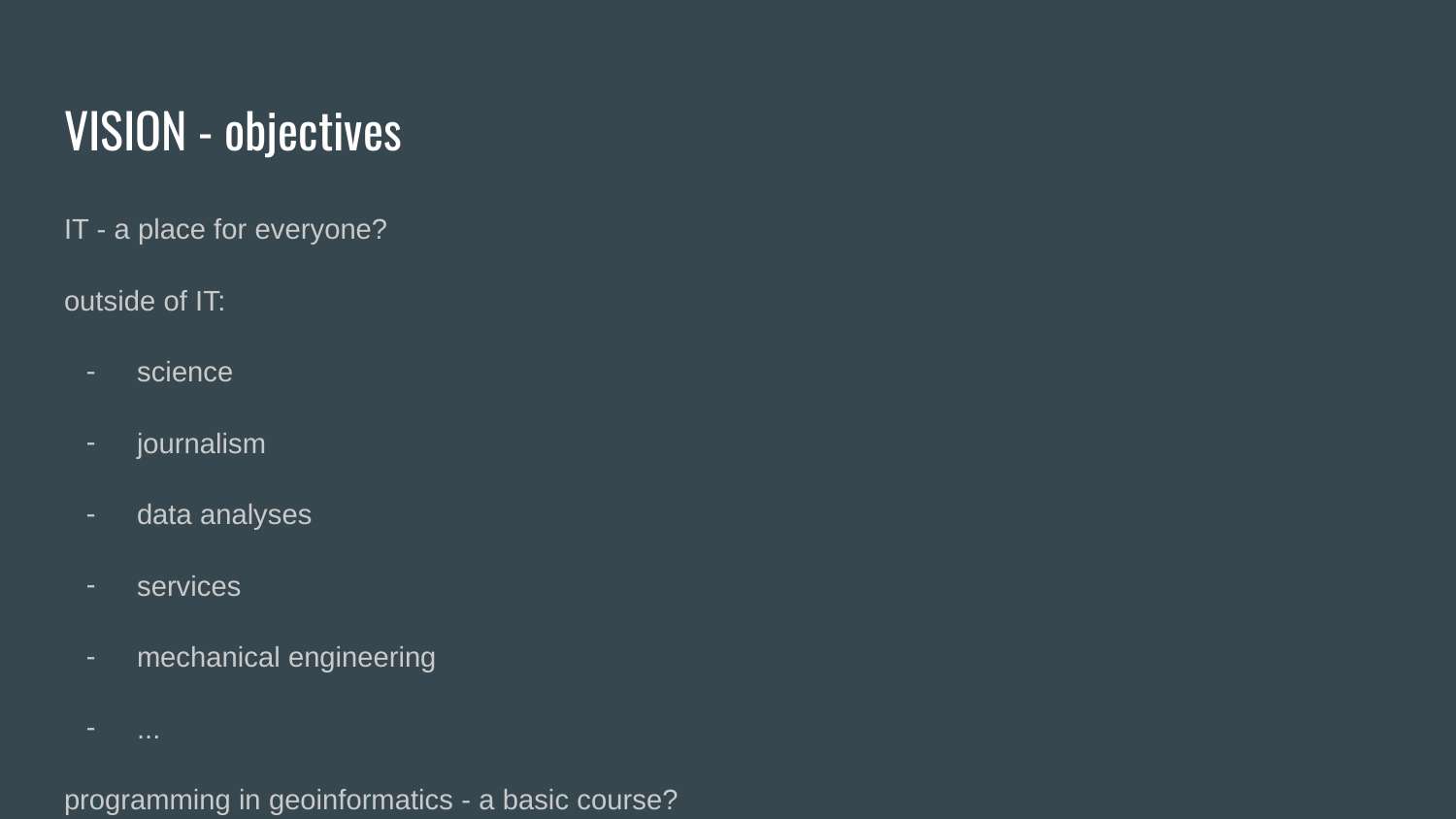

# VISION - objectives
IT - a place for everyone?
outside of IT:
science
journalism
data analyses
services
mechanical engineering
...
programming in geoinformatics - a basic course?